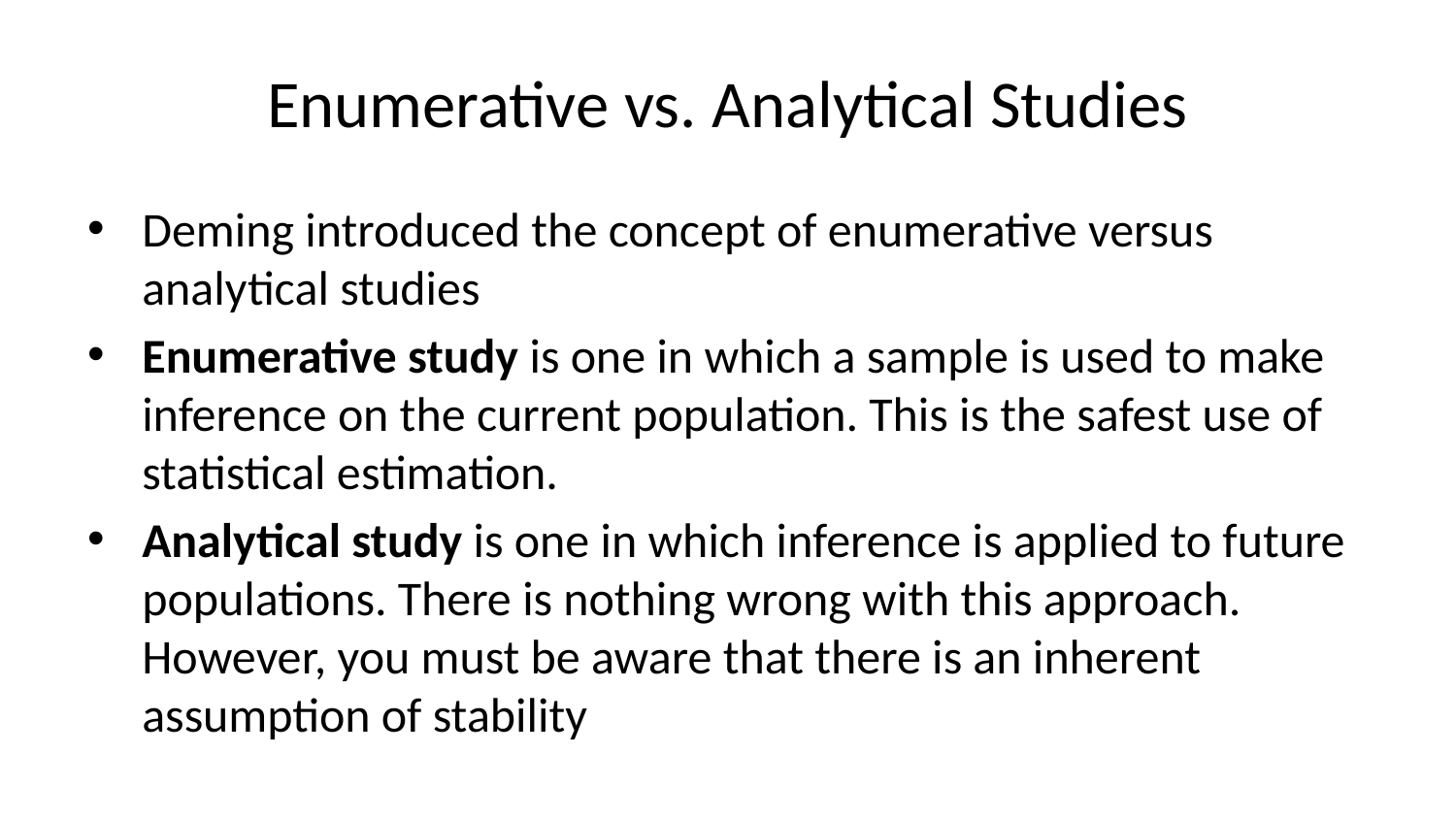

# Enumerative vs. Analytical Studies
Deming introduced the concept of enumerative versus analytical studies
Enumerative study is one in which a sample is used to make inference on the current population. This is the safest use of statistical estimation.
Analytical study is one in which inference is applied to future populations. There is nothing wrong with this approach. However, you must be aware that there is an inherent assumption of stability